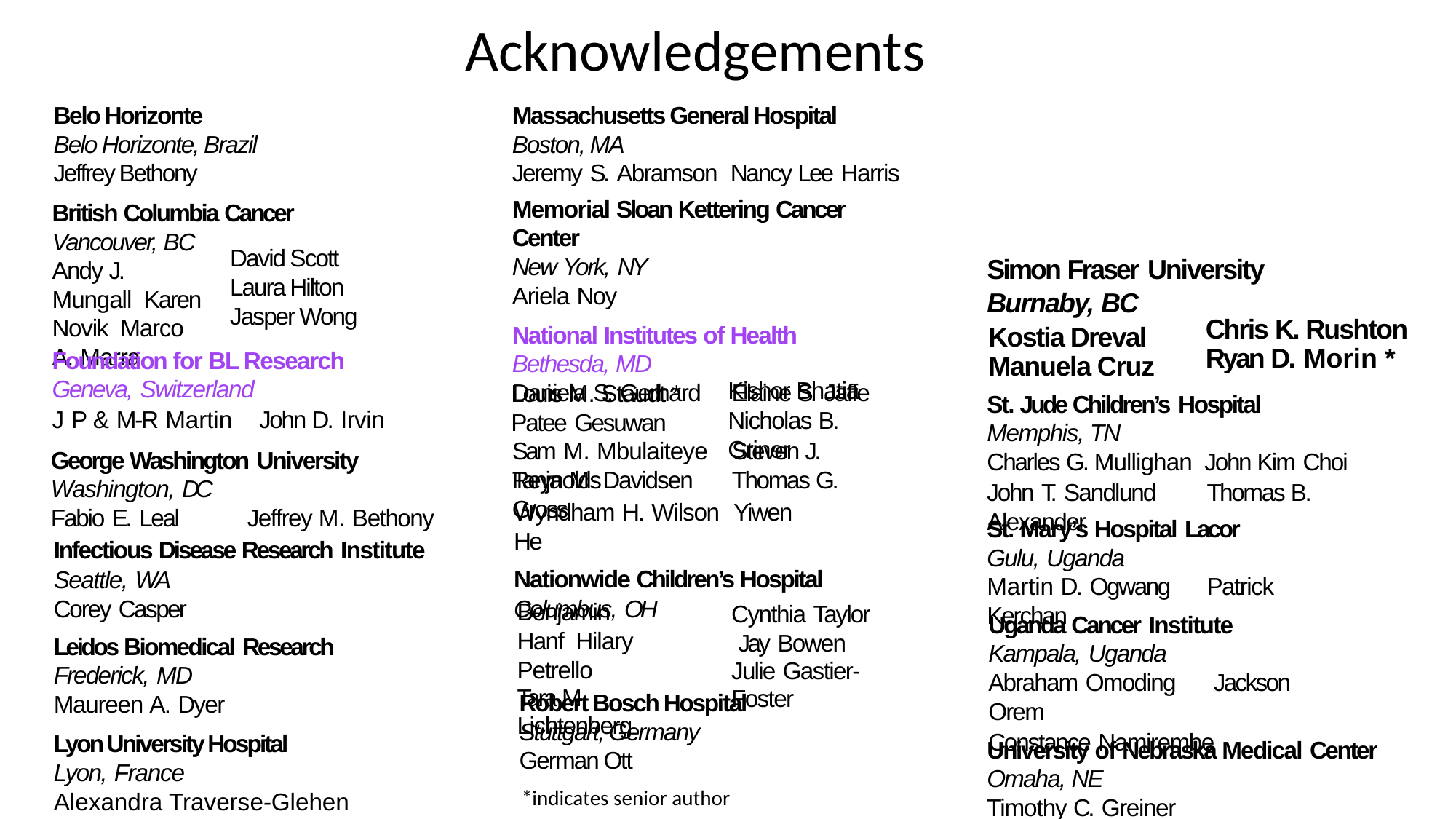

# Acknowledgements
Belo Horizonte
Belo Horizonte, Brazil
Jeffrey Bethony
Massachusetts General Hospital
Boston, MA
Jeremy S. Abramson	Nancy Lee Harris

Memorial Sloan Kettering Cancer Center
New York, NY
Ariela Noy
National Institutes of Health
Bethesda, MD
Daniela S. Gerhard	Elaine S. Jaffe
British Columbia Cancer
Vancouver, BC
David Scott
Laura Hilton
Jasper Wong
Simon Fraser University
Burnaby, BC
Andy J. Mungall  Karen Novik  Marco A. Marra
Chris K. Rushton  Ryan D. Morin *
Kostia Dreval Manuela Cruz
Foundation for BL Research
Geneva, Switzerland
J   P  & M-R Martin    John D. Irvin
Kishor Bhatia  Nicholas B. Griner
Louis M. Staudt * Patee Gesuwan
St. Jude Children’s Hospital
Memphis, TN
Charles G. Mullighan  John Kim Choi
John T. Sandlund	Thomas B. Alexander
Sam M. Mbulaiteye	Steven J. Reynolds
George Washington University
Washington, DC
Fabio E. Leal             Jeffrey M. Bethony
Tanja M. Davidsen	Thomas G. Gross
Wyndham H. Wilson	Yiwen He
Nationwide Children’s Hospital
Columbus, OH
St. Mary’s Hospital Lacor
Gulu, Uganda
Martin D. Ogwang	Patrick Kerchan
Infectious Disease Research Institute
Seattle, WA
Corey Casper
Leidos Biomedical Research
Frederick, MD
Maureen A. Dyer
Lyon University Hospital
Lyon, France
Alexandra Traverse-Glehen
Benjamin Hanf  Hilary Petrello
Tara M. Lichtenberg
Cynthia Taylor  Jay Bowen
Julie Gastier-Foster
Uganda Cancer Institute
Kampala, Uganda
Abraham Omoding	Jackson Orem
Constance Namirembe
Robert Bosch Hospital
Stuttgart, Germany
German Ott
University of Nebraska Medical Center
Omaha, NE
Timothy C. Greiner
*indicates senior author